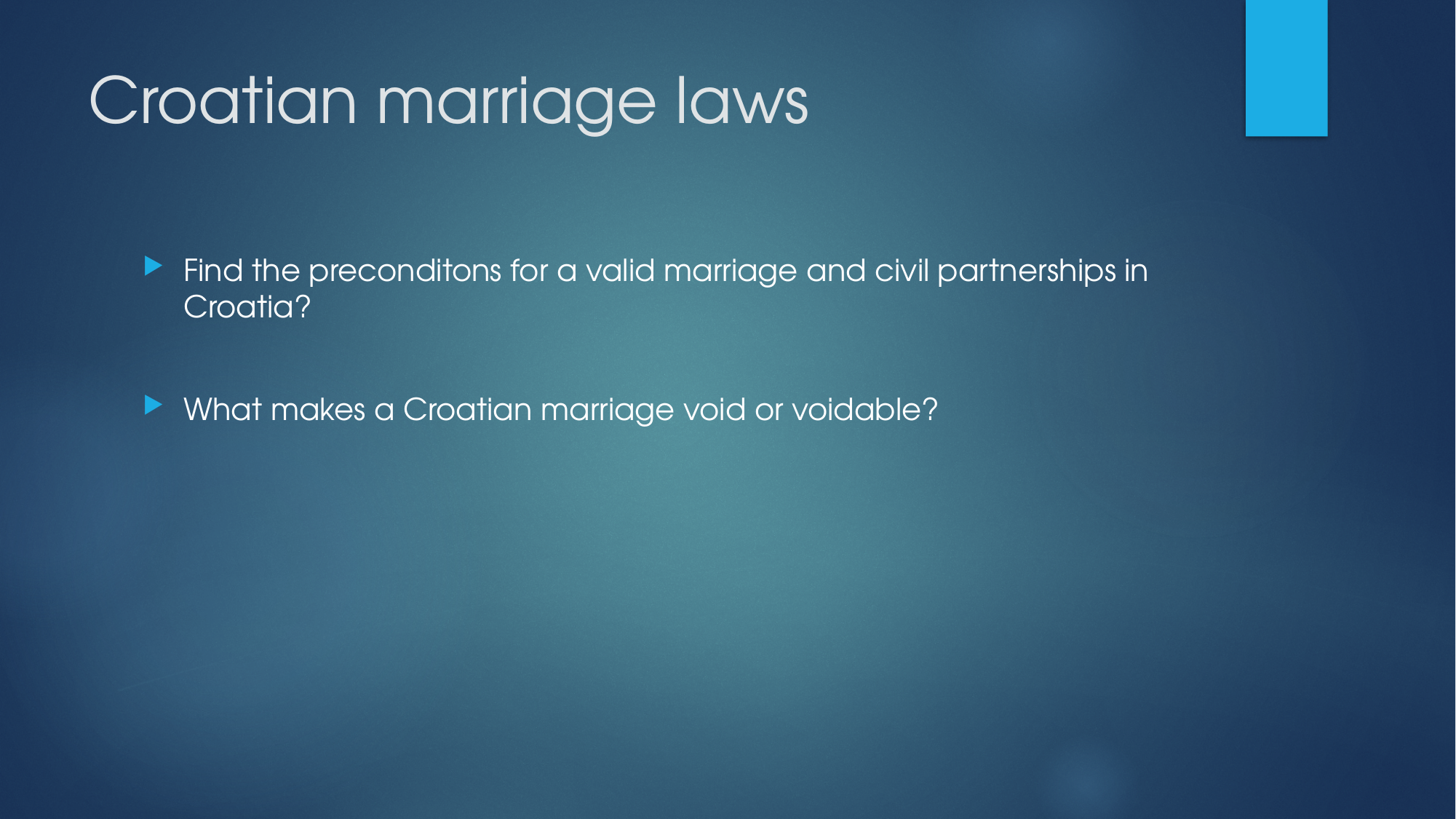

# Croatian marriage laws
Find the preconditons for a valid marriage and civil partnerships in Croatia?

What makes a Croatian marriage void or voidable?